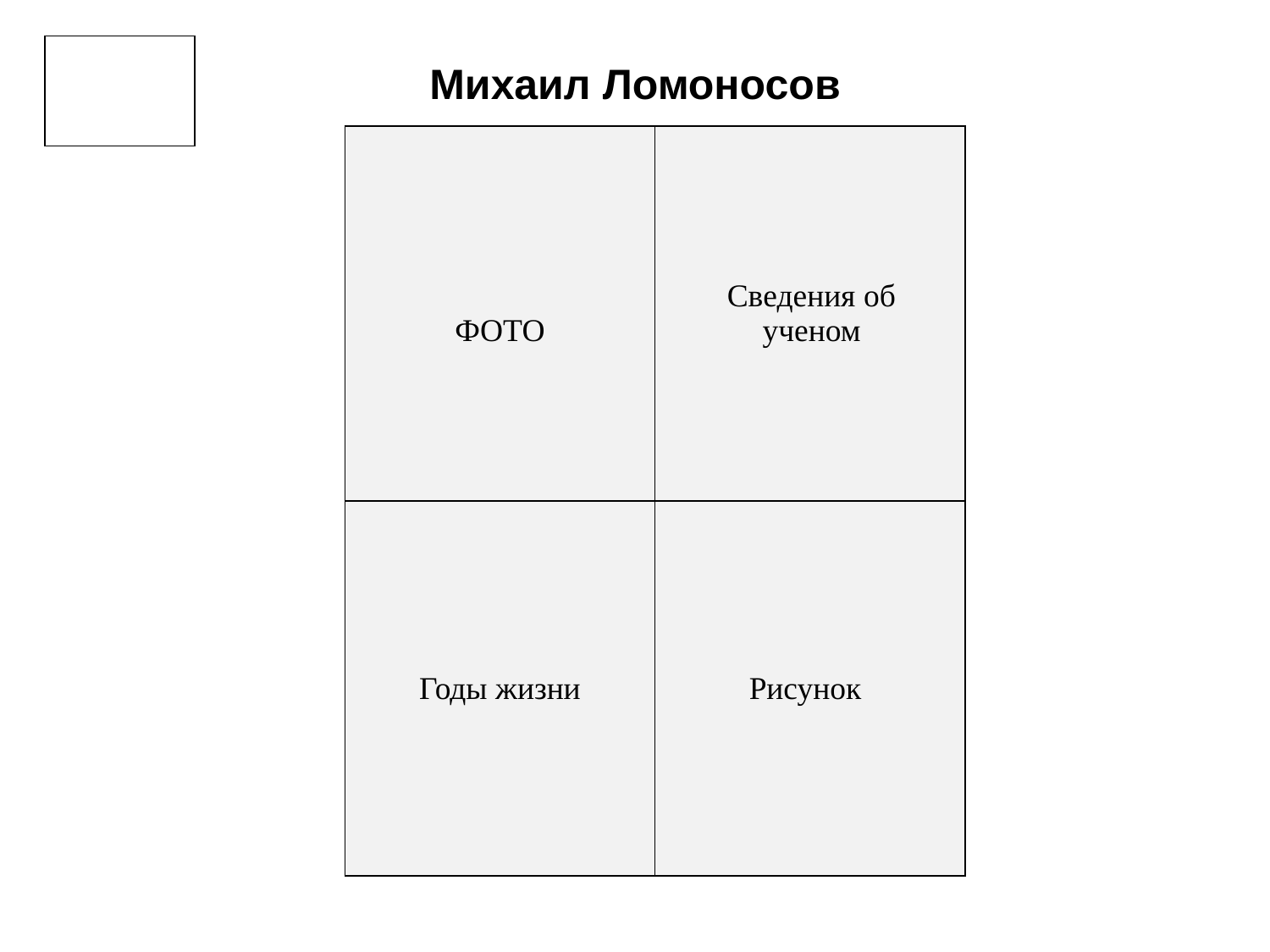

Михаил Ломоносов

| ФОТО | Сведения об ученом |
| --- | --- |
| Годы жизни | Рисунок |